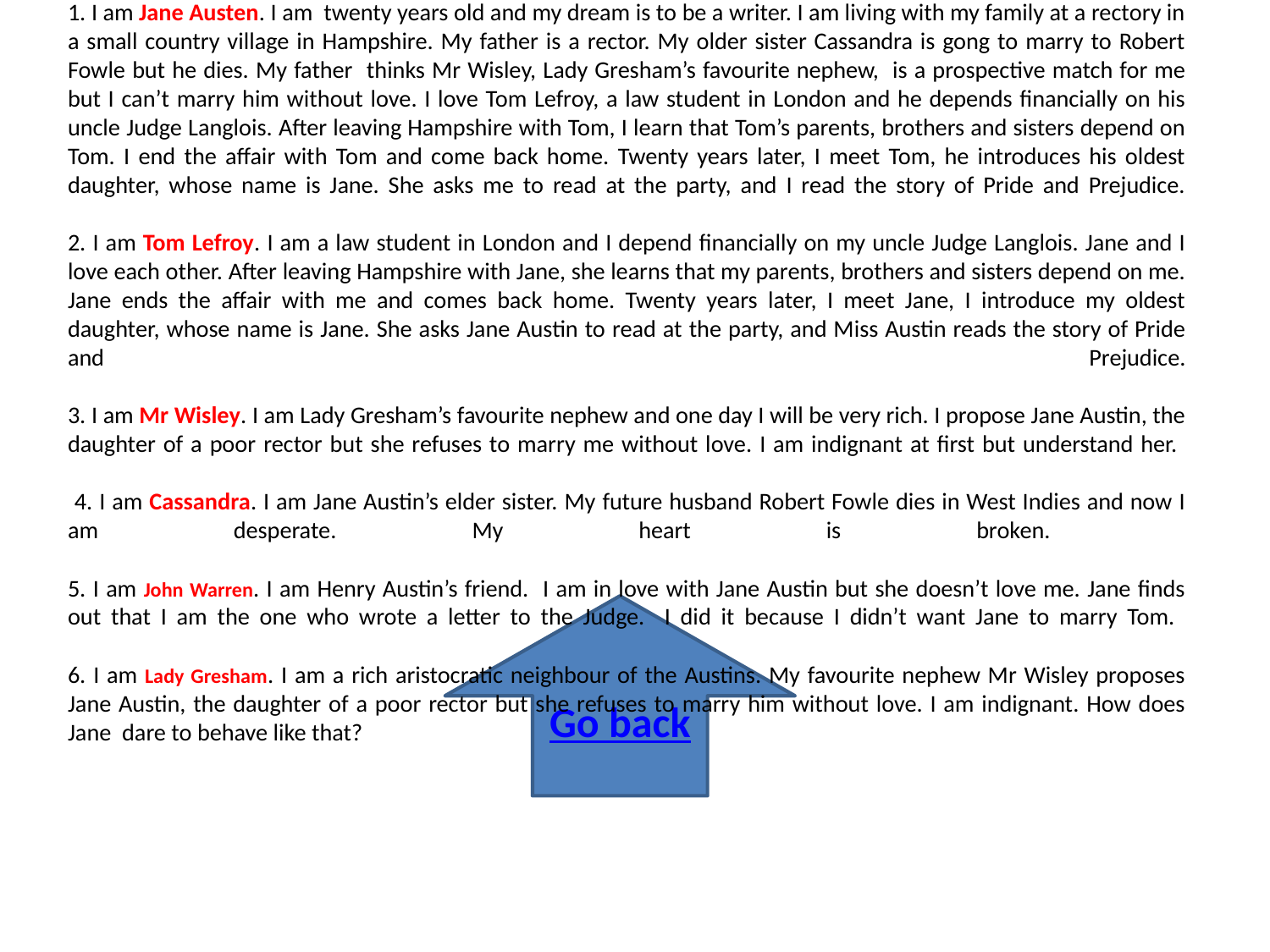

# 1. I am Jane Austen. I am  twenty years old and my dream is to be a writer. I am living with my family at a rectory in a small country village in Hampshire. My father is a rector. My older sister Cassandra is gong to marry to Robert Fowle but he dies. My father  thinks Mr Wisley, Lady Gresham’s favourite nephew,  is a prospective match for me but I can’t marry him without love. I love Tom Lefroy, a law student in London and he depends financially on his uncle Judge Langlois. After leaving Hampshire with Tom, I learn that Tom’s parents, brothers and sisters depend on Tom. I end the affair with Tom and come back home. Twenty years later, I meet Tom, he introduces his oldest daughter, whose name is Jane. She asks me to read at the party, and I read the story of Pride and Prejudice. 2. I am Tom Lefroy. I am a law student in London and I depend financially on my uncle Judge Langlois. Jane and I love each other. After leaving Hampshire with Jane, she learns that my parents, brothers and sisters depend on me. Jane ends the affair with me and comes back home. Twenty years later, I meet Jane, I introduce my oldest daughter, whose name is Jane. She asks Jane Austin to read at the party, and Miss Austin reads the story of Pride and Prejudice. 3. I am Mr Wisley. I am Lady Gresham’s favourite nephew and one day I will be very rich. I propose Jane Austin, the daughter of a poor rector but she refuses to marry me without love. I am indignant at first but understand her. 4. I am Cassandra. I am Jane Austin’s elder sister. My future husband Robert Fowle dies in West Indies and now I am desperate. My heart is broken. 5. I am John Warren. I am Henry Austin’s friend.  I am in love with Jane Austin but she doesn’t love me. Jane finds out that I am the one who wrote a letter to the Judge.  I did it because I didn’t want Jane to marry Tom. 6. I am Lady Gresham. I am a rich aristocratic neighbour of the Austins. My favourite nephew Mr Wisley proposes Jane Austin, the daughter of a poor rector but she refuses to marry him without love. I am indignant. How does Jane  dare to behave like that?